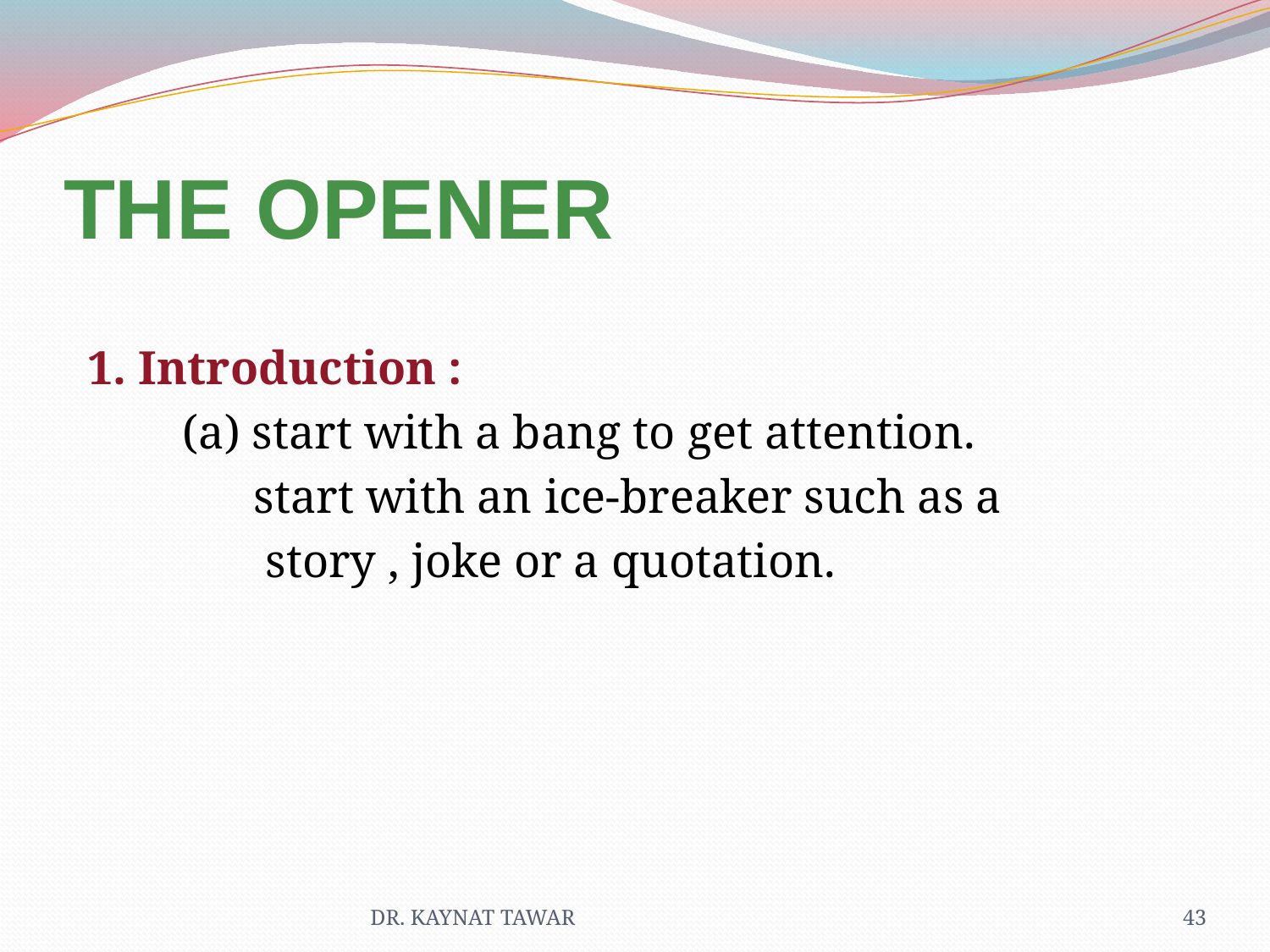

# THE OPENER

 1. Introduction :
         (a) start with a bang to get attention.
               start with an ice-breaker such as a
                story , joke or a quotation.
DR. KAYNAT TAWAR
43